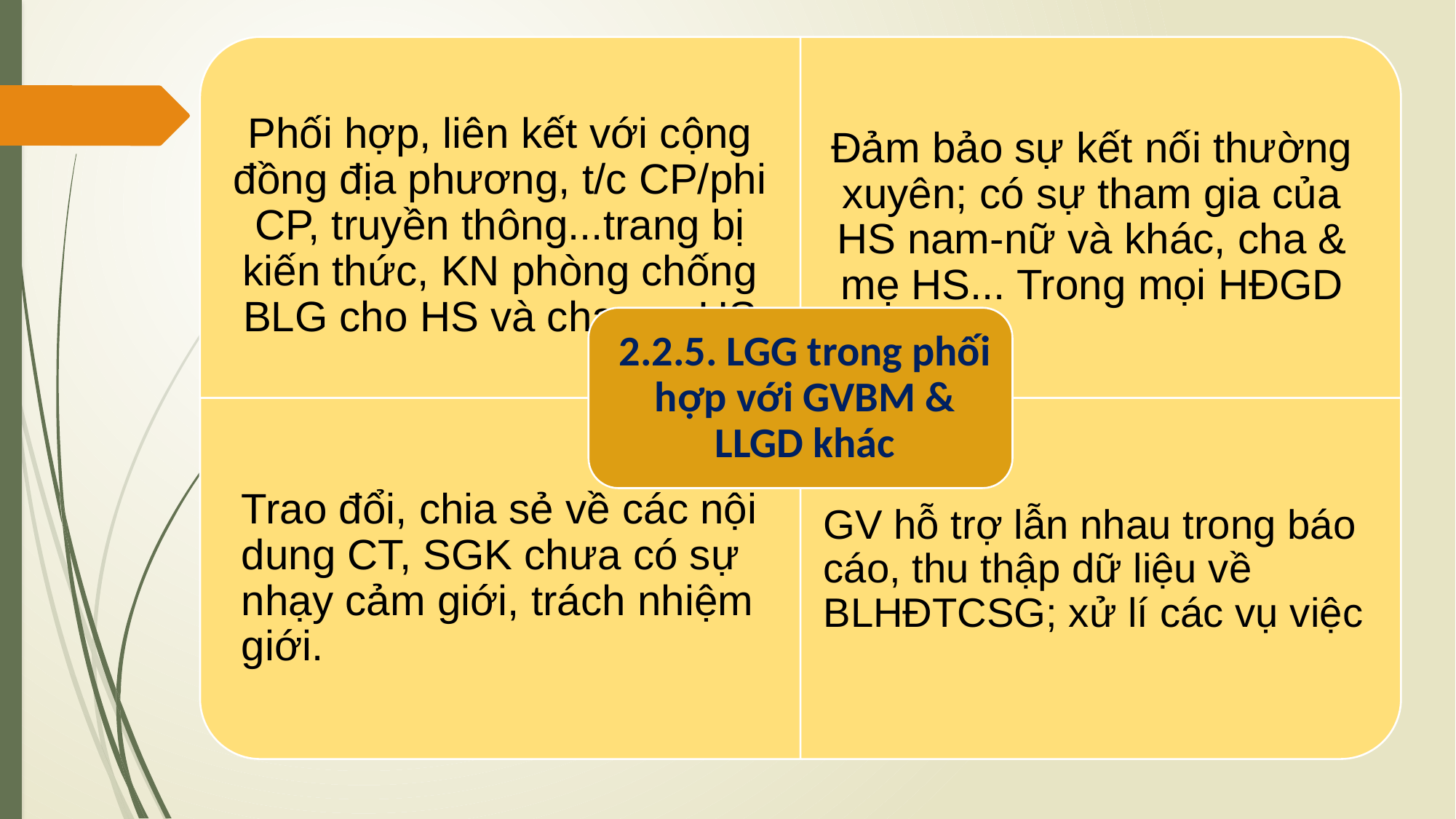

Phối hợp, liên kết với cộng đồng địa phương, t/c CP/phi CP, truyền thông...trang bị kiến thức, KN phòng chống BLG cho HS và cha mẹ HS
Đảm bảo sự kết nối thường xuyên; có sự tham gia của HS nam-nữ và khác, cha & mẹ HS... Trong mọi HĐGD
Trao đổi, chia sẻ về các nội dung CT, SGK chưa có sự nhạy cảm giới, trách nhiệm giới.
GV hỗ trợ lẫn nhau trong báo cáo, thu thập dữ liệu về BLHĐTCSG; xử lí các vụ việc
2.2.5. LGG trong phối hợp với GVBM & LLGD khác